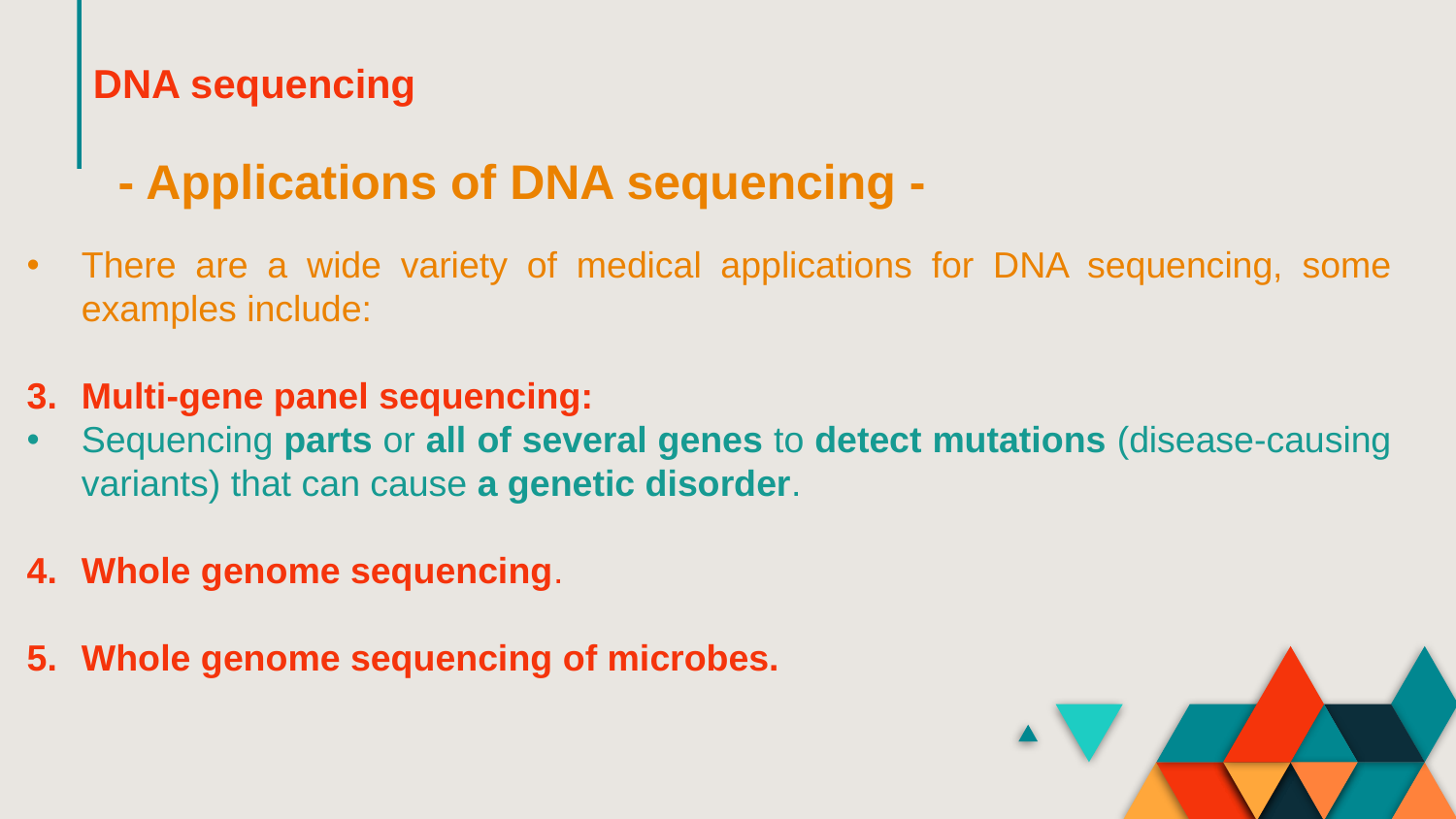

DNA sequencing
# - Applications of DNA sequencing -
There are a wide variety of medical applications for DNA sequencing, some examples include:

Multi-gene panel sequencing:
Sequencing parts or all of several genes to detect mutations (disease-causing variants) that can cause a genetic disorder.

Whole genome sequencing.

Whole genome sequencing of microbes.